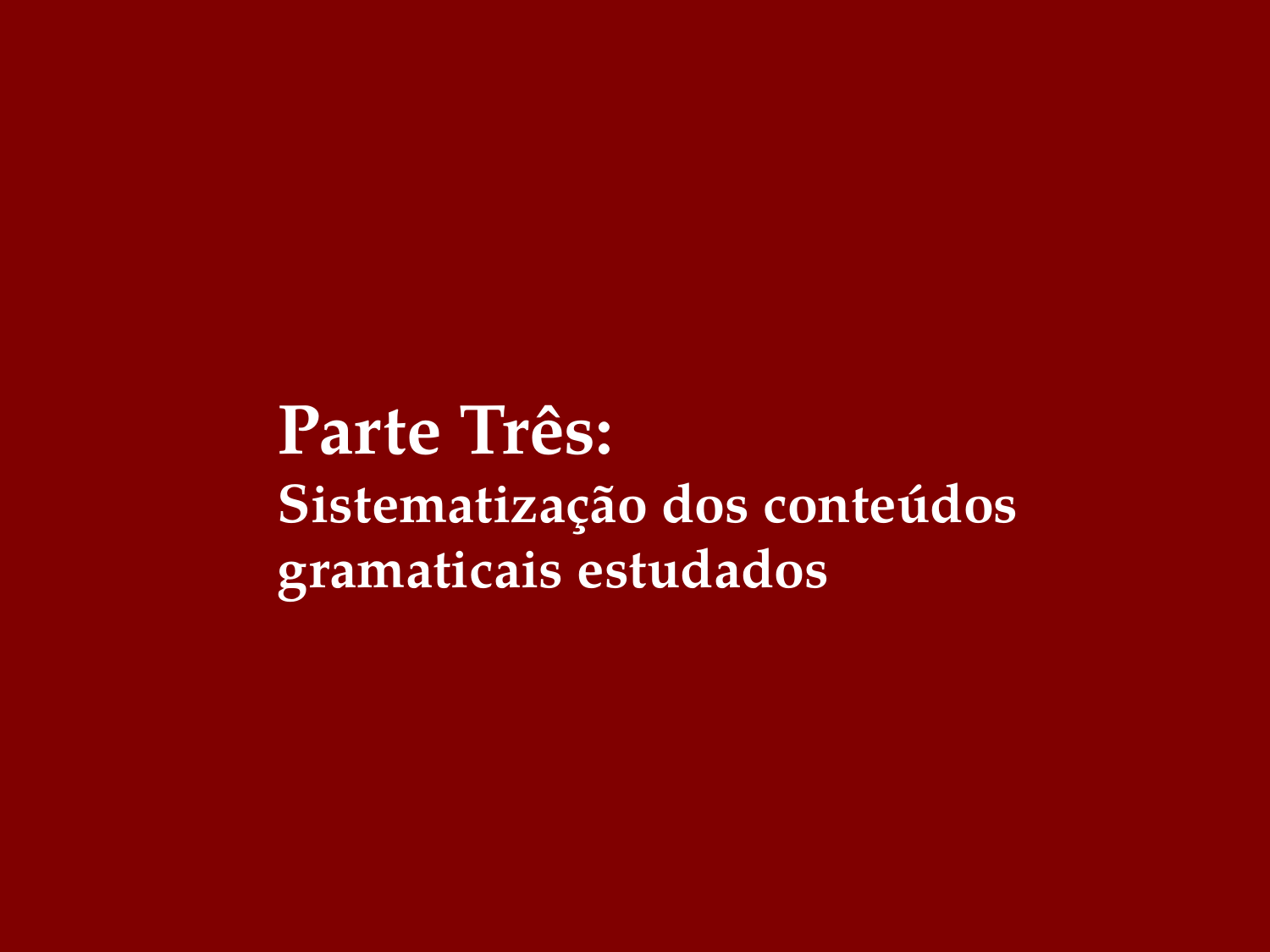

# Parte Três: Sistematização dos conteúdos gramaticais estudados